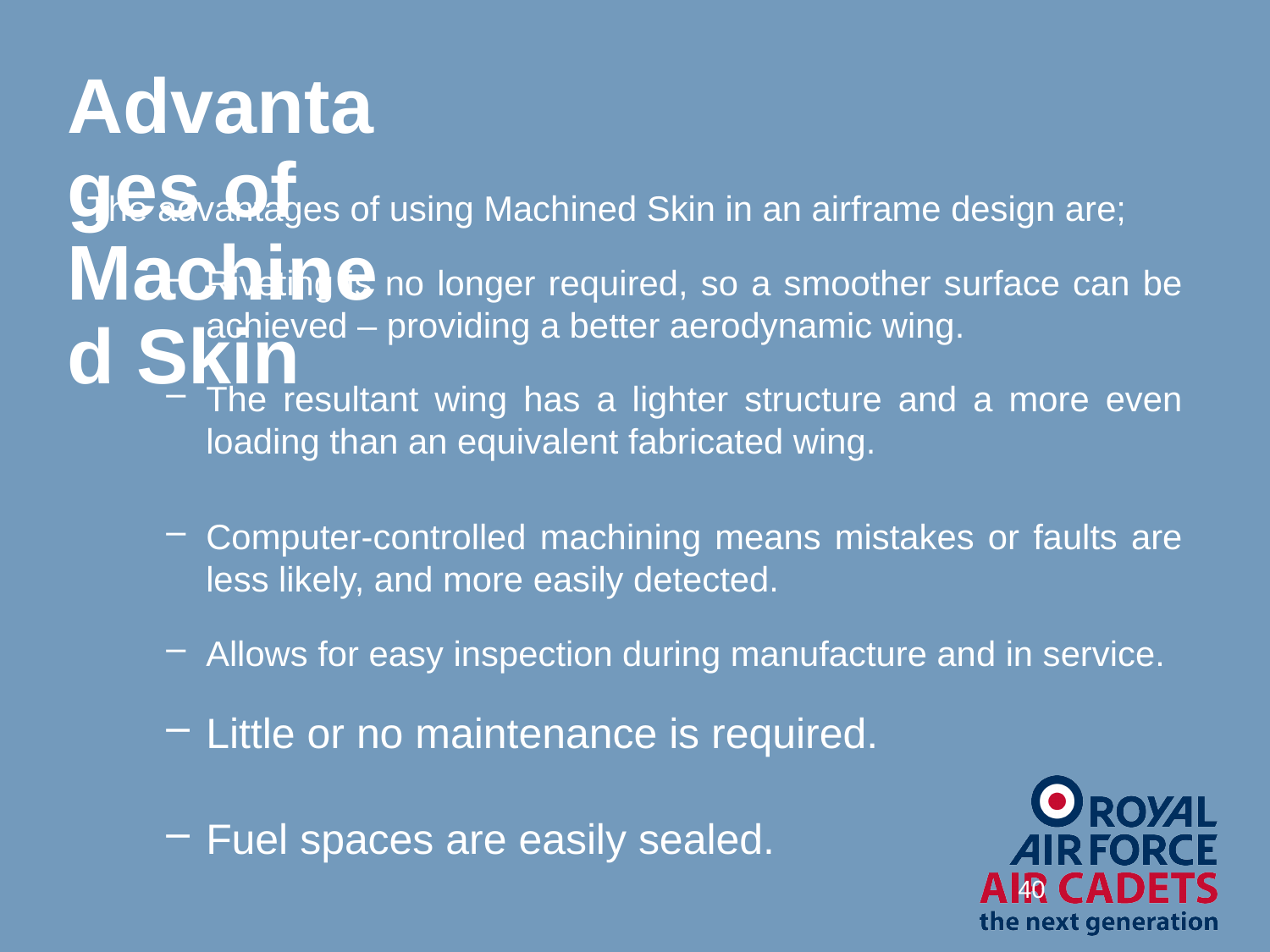

# Advantages of Machined Skin
The advantages of using Machined Skin in an airframe design are;

Riveting is no longer required, so a smoother surface can be achieved – providing a better aerodynamic wing.

The resultant wing has a lighter structure and a more even loading than an equivalent fabricated wing.

Computer-controlled machining means mistakes or faults are less likely, and more easily detected.

Allows for easy inspection during manufacture and in service.

Little or no maintenance is required.

Fuel spaces are easily sealed.
40